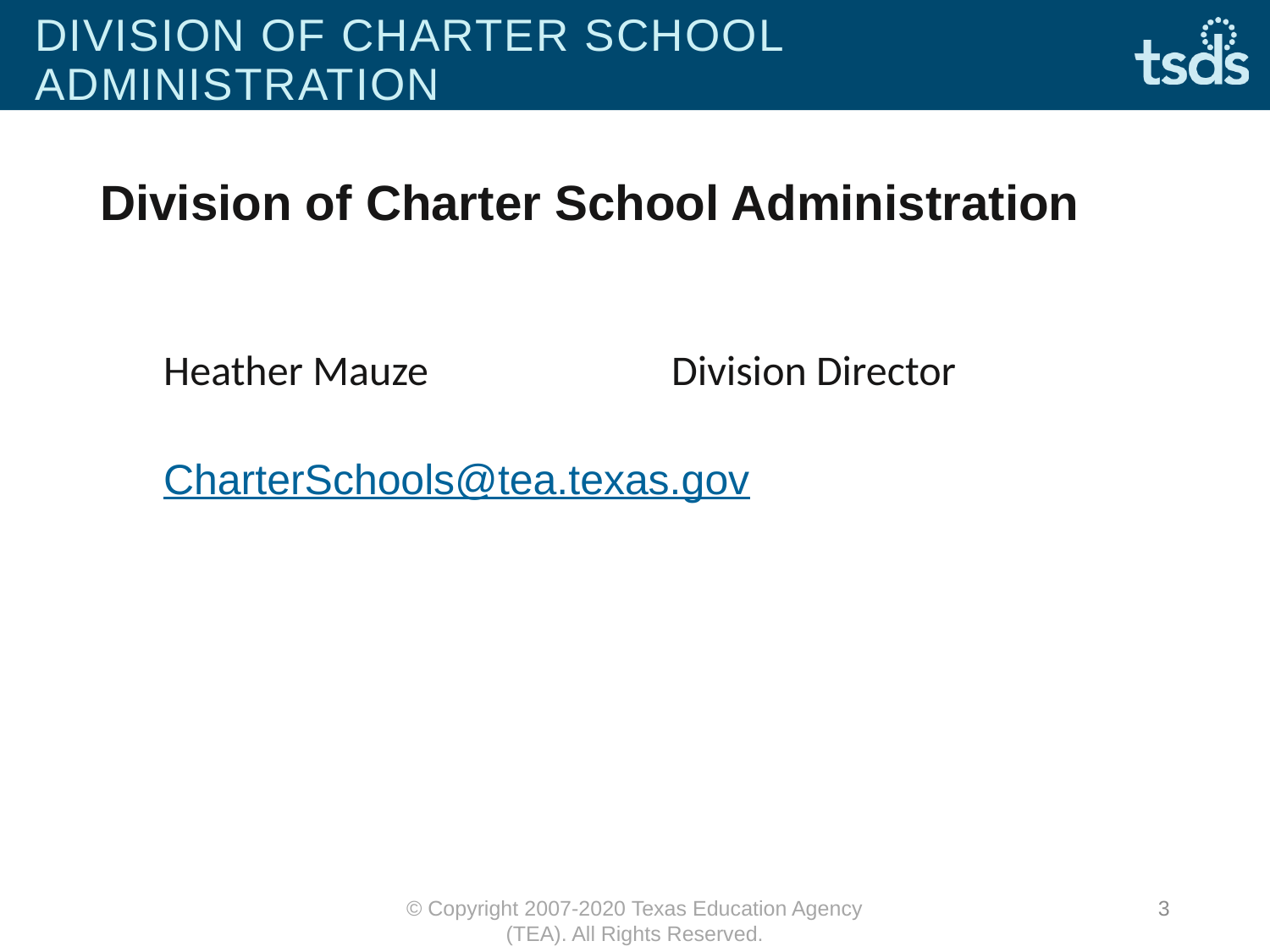

# Division of Charter School Administration
Division of Charter School Administration

Heather Mauze		Division Director

CharterSchools@tea.texas.gov

3